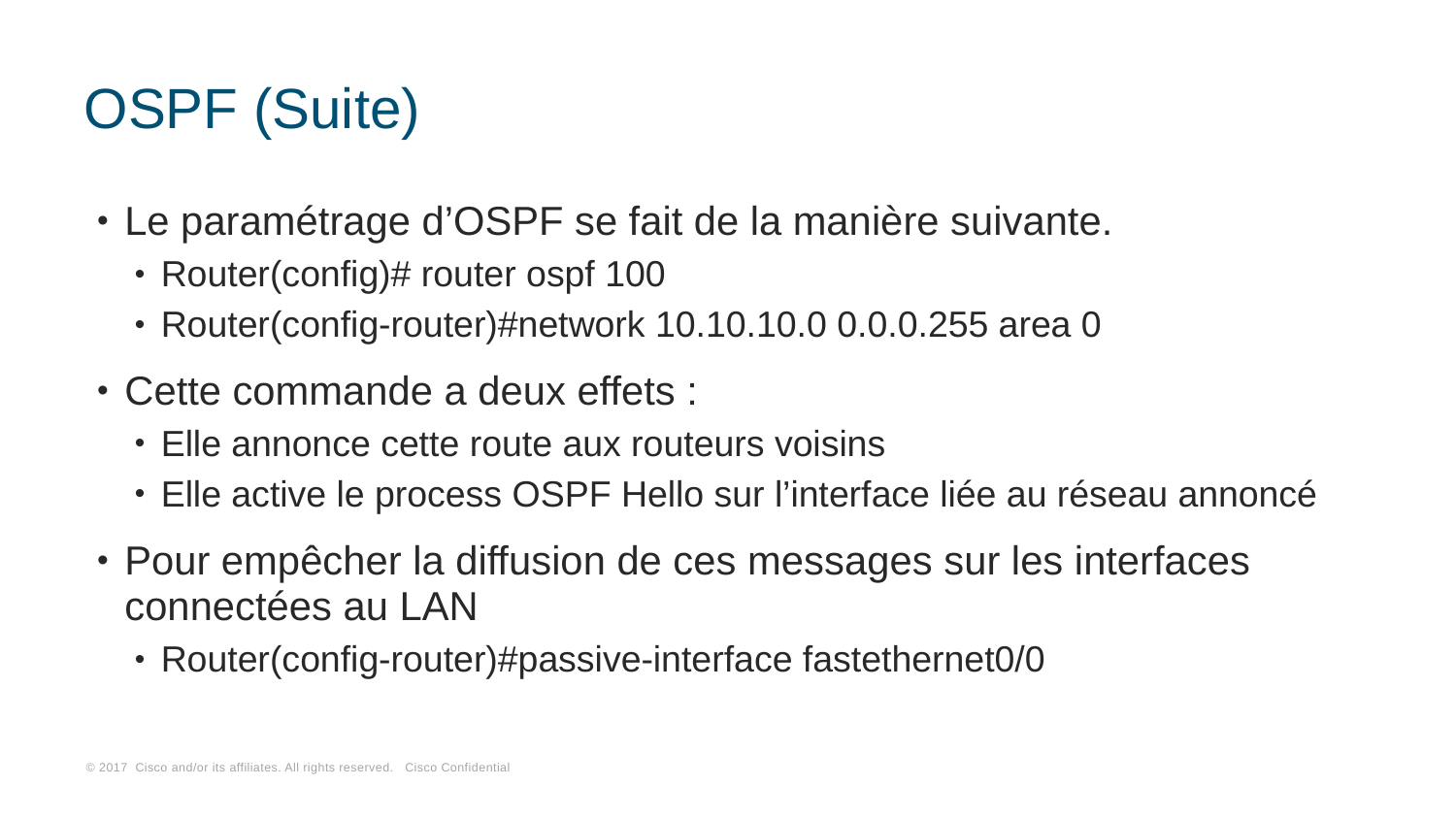

# OSPF (Suite)
Le paramétrage d’OSPF se fait de la manière suivante.
Router(config)# router ospf 100
Router(config-router)#network 10.10.10.0 0.0.0.255 area 0
Cette commande a deux effets :
Elle annonce cette route aux routeurs voisins
Elle active le process OSPF Hello sur l’interface liée au réseau annoncé
Pour empêcher la diffusion de ces messages sur les interfaces connectées au LAN
Router(config-router)#passive-interface fastethernet0/0